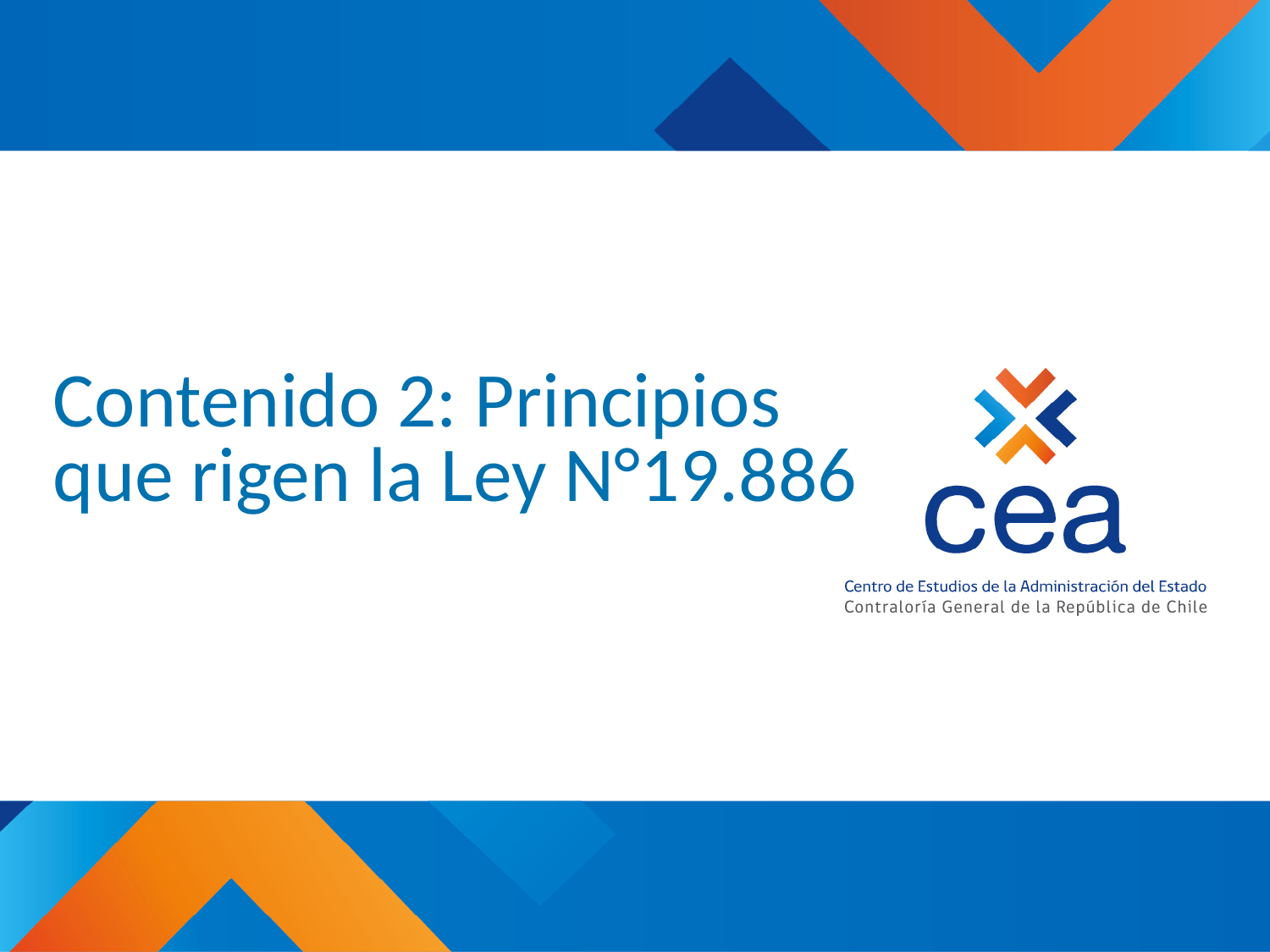

# Contenido 2: Principios que rigen la Ley N°19.886